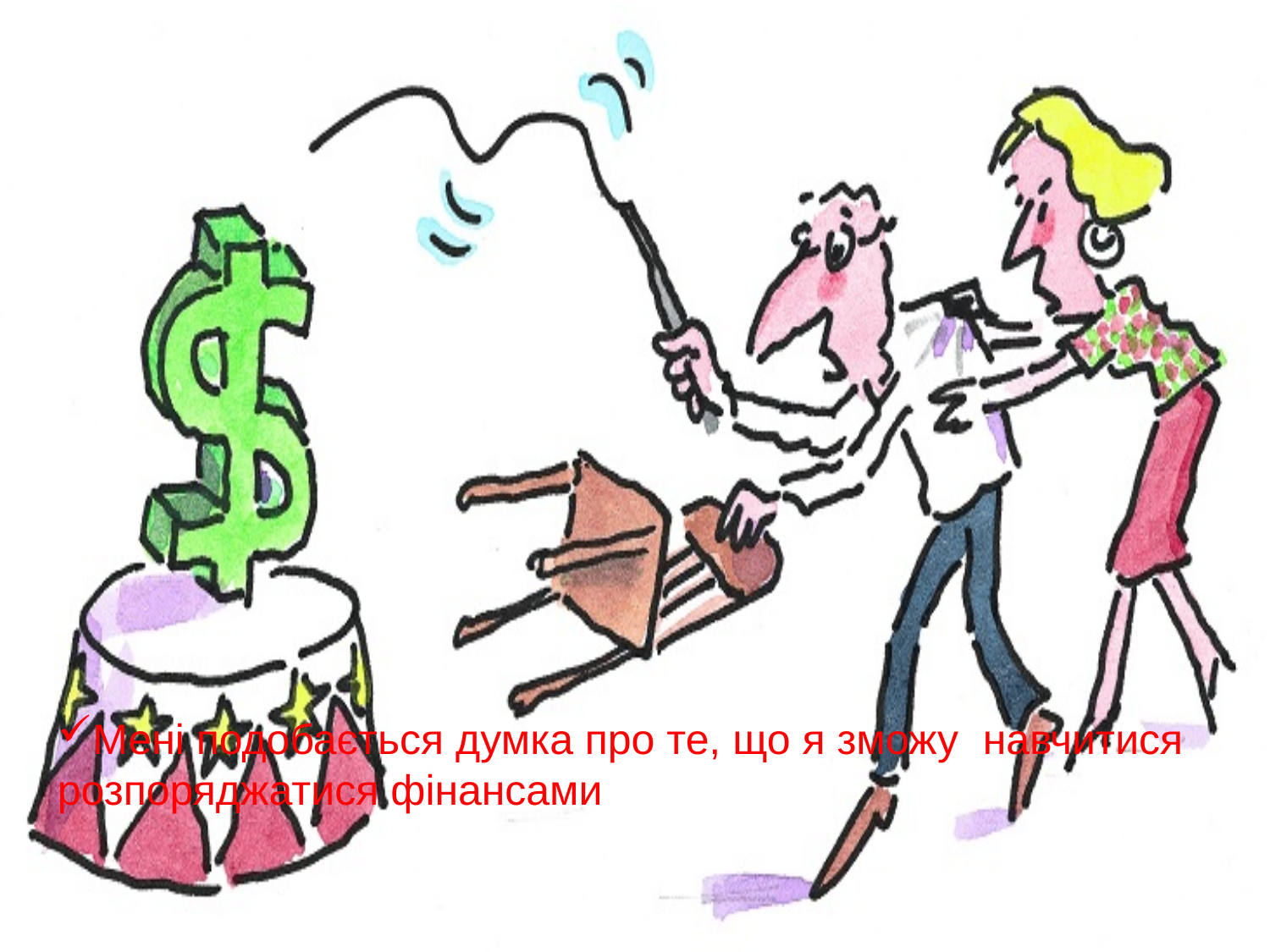

Мені подобається думка про те, що я зможу  навчитися розпоряджатися фінансами